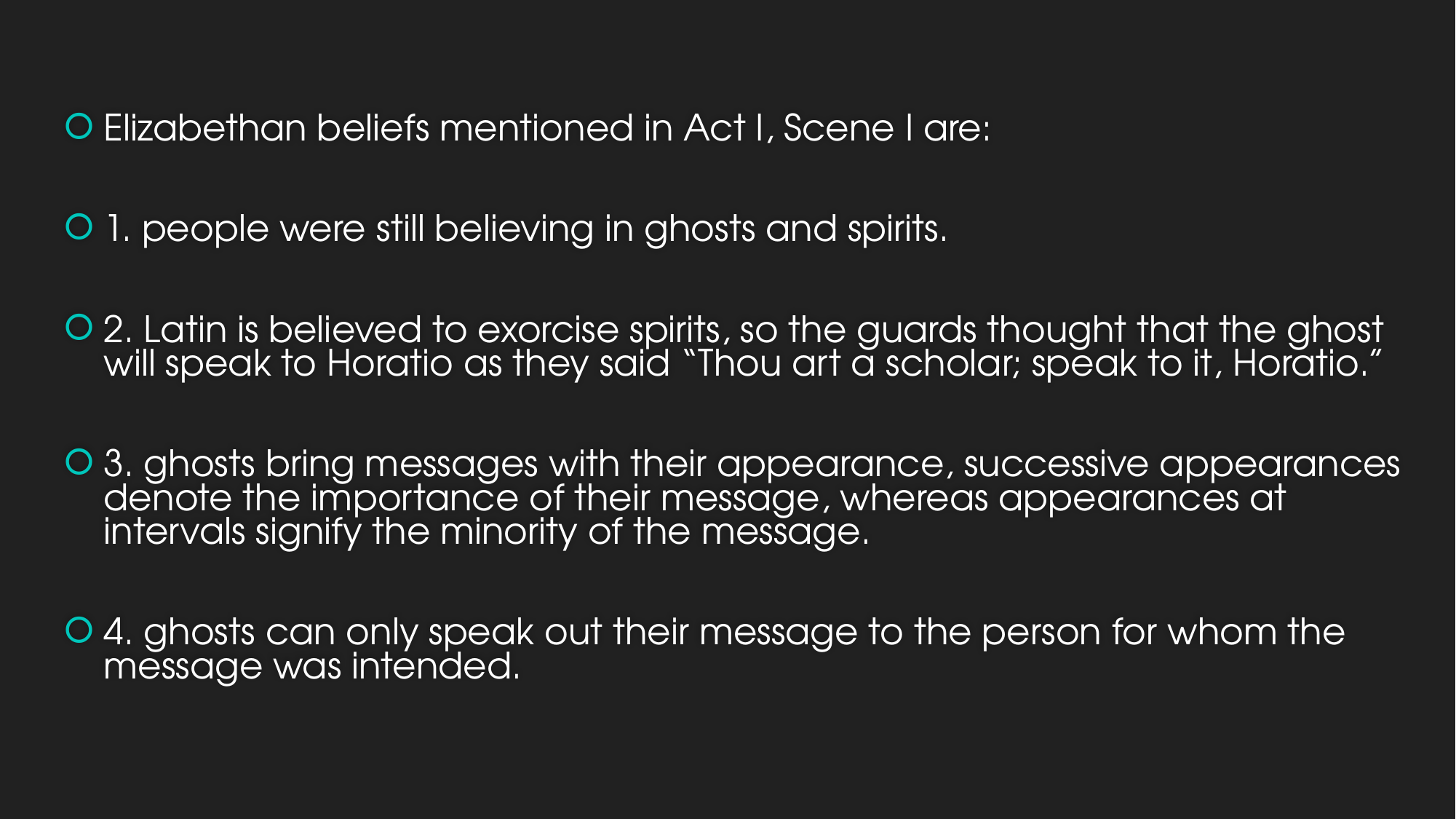

Elizabethan beliefs mentioned in Act I, Scene I are:

1. people were still believing in ghosts and spirits.

2. Latin is believed to exorcise spirits, so the guards thought that the ghost will speak to Horatio as they said “Thou art a scholar; speak to it, Horatio.”

3. ghosts bring messages with their appearance, successive appearances denote the importance of their message, whereas appearances at intervals signify the minority of the message.

4. ghosts can only speak out their message to the person for whom the message was intended.